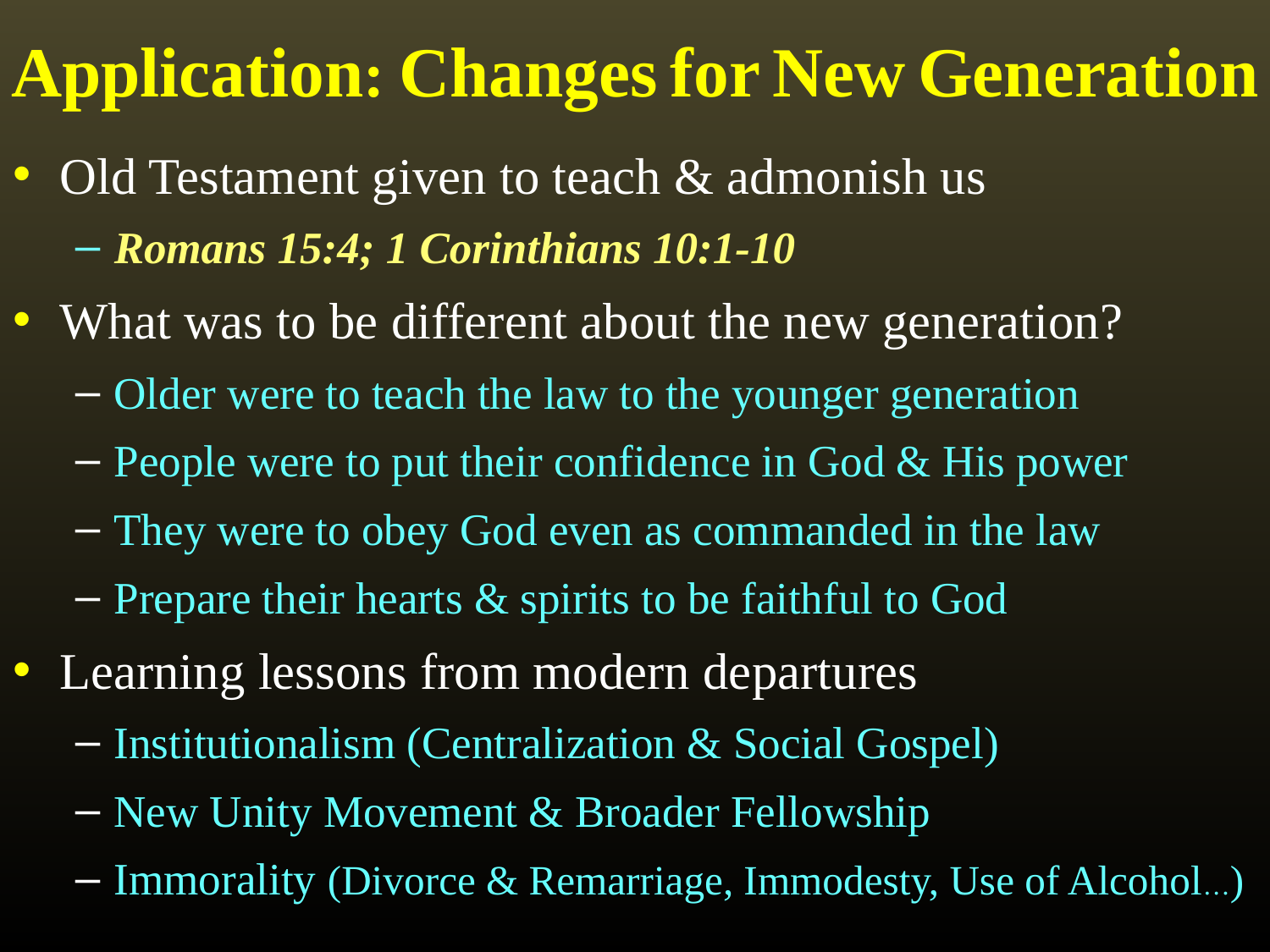

# Application: Changes for New Generation
Old Testament given to teach & admonish us
Romans 15:4; 1 Corinthians 10:1-10
What was to be different about the new generation?
Older were to teach the law to the younger generation
People were to put their confidence in God & His power
They were to obey God even as commanded in the law
Prepare their hearts & spirits to be faithful to God
Learning lessons from modern departures
Institutionalism (Centralization & Social Gospel)
New Unity Movement & Broader Fellowship
Immorality (Divorce & Remarriage, Immodesty, Use of Alcohol…)